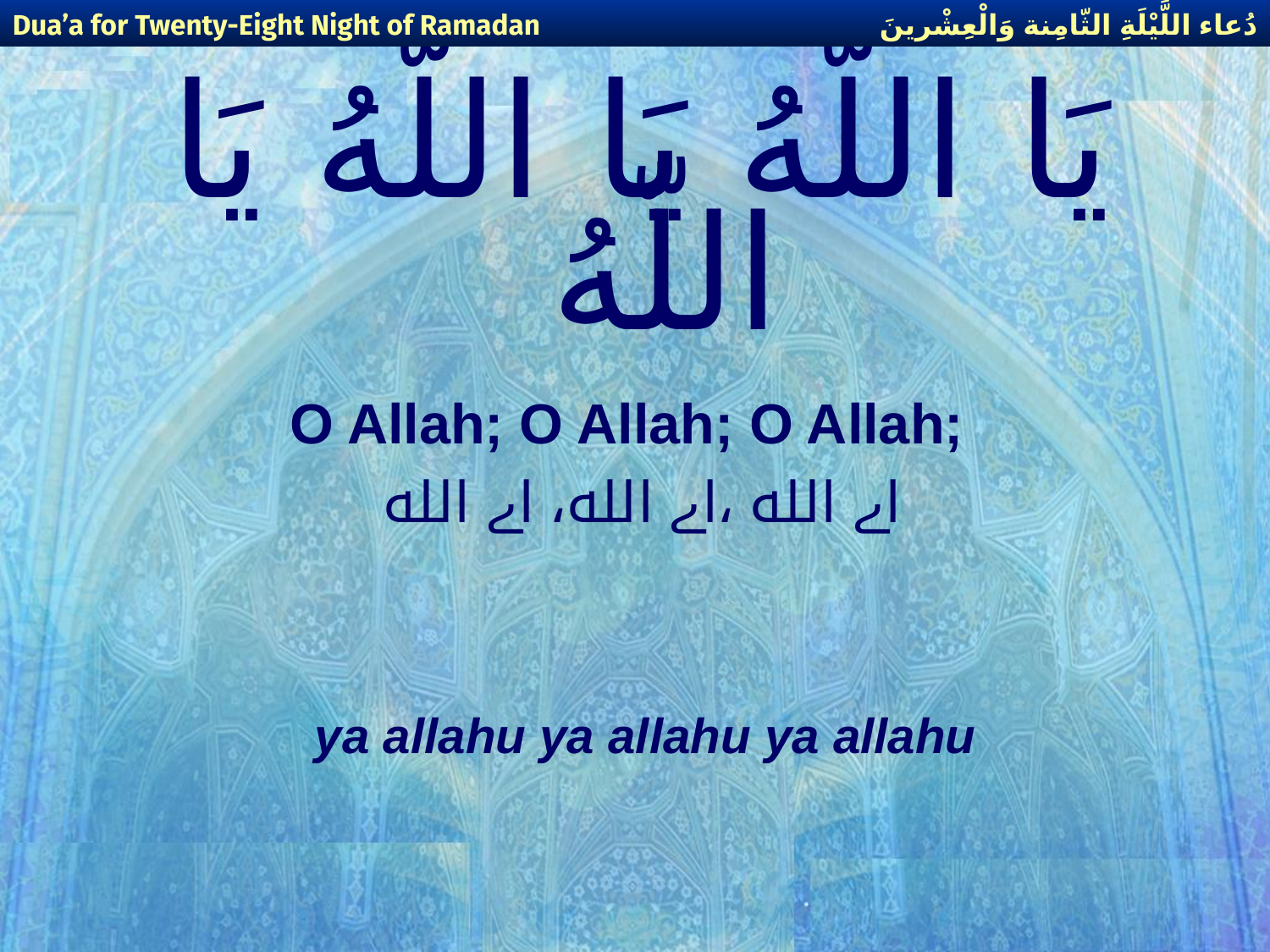

دُعاء اللَّيْلَةِ الثّامِنة وَالْعِشْرينَ
Dua’a for Twenty-Eight Night of Ramadan
# يَا اللّهُ يَا اللّهُ يَا اللّهُ
O Allah; O Allah; O Allah;
 اے الله ،اے الله، اے الله
ya allahu ya allahu ya allahu